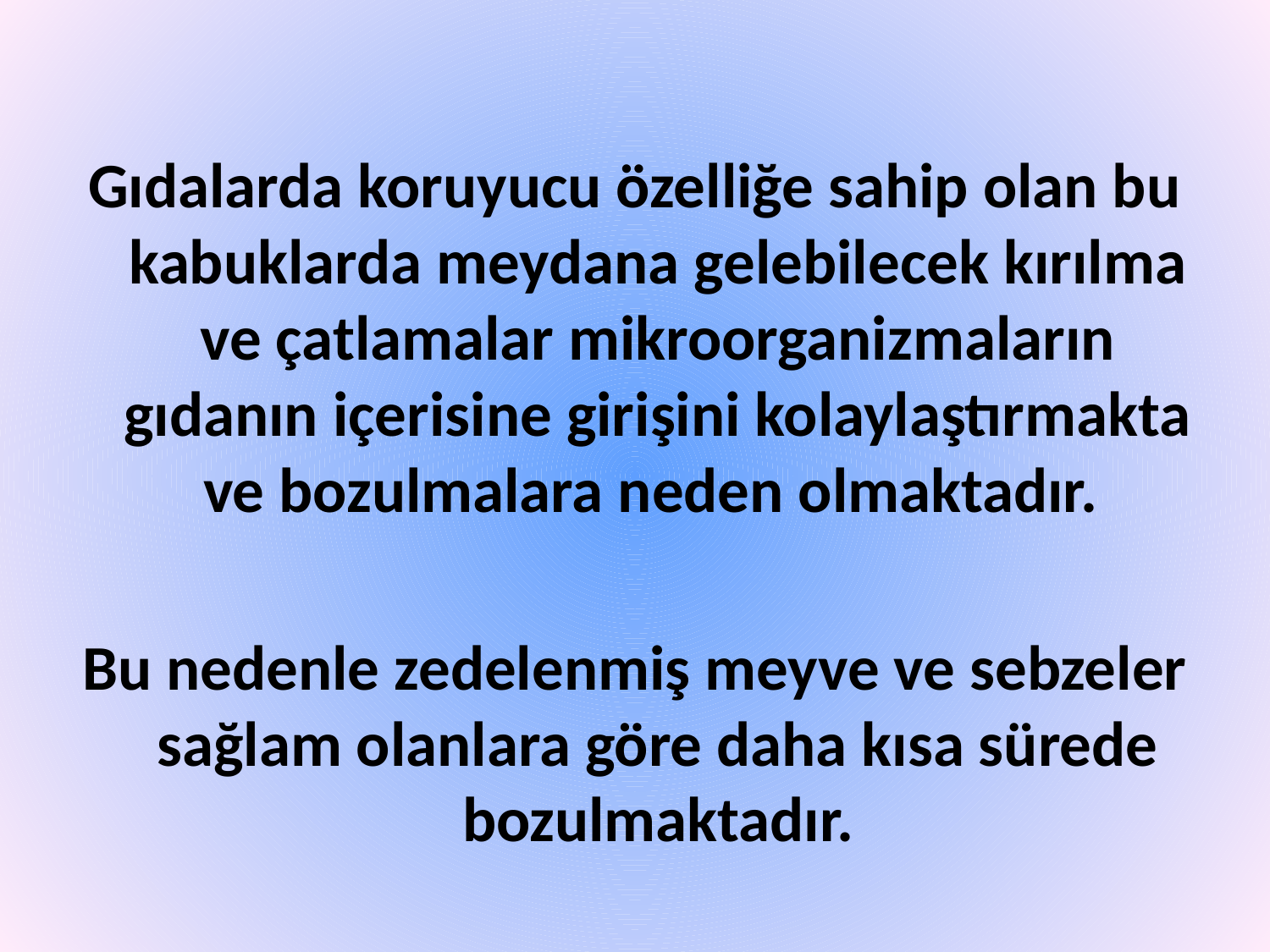

Gıdalarda koruyucu özelliğe sahip olan bu kabuklarda meydana gelebilecek kırılma ve çatlamalar mikroorganizmaların gıdanın içerisine girişini kolaylaştırmakta ve bozulmalara neden olmaktadır.

Bu nedenle zedelenmiş meyve ve sebzeler sağlam olanlara göre daha kısa sürede bozulmaktadır.